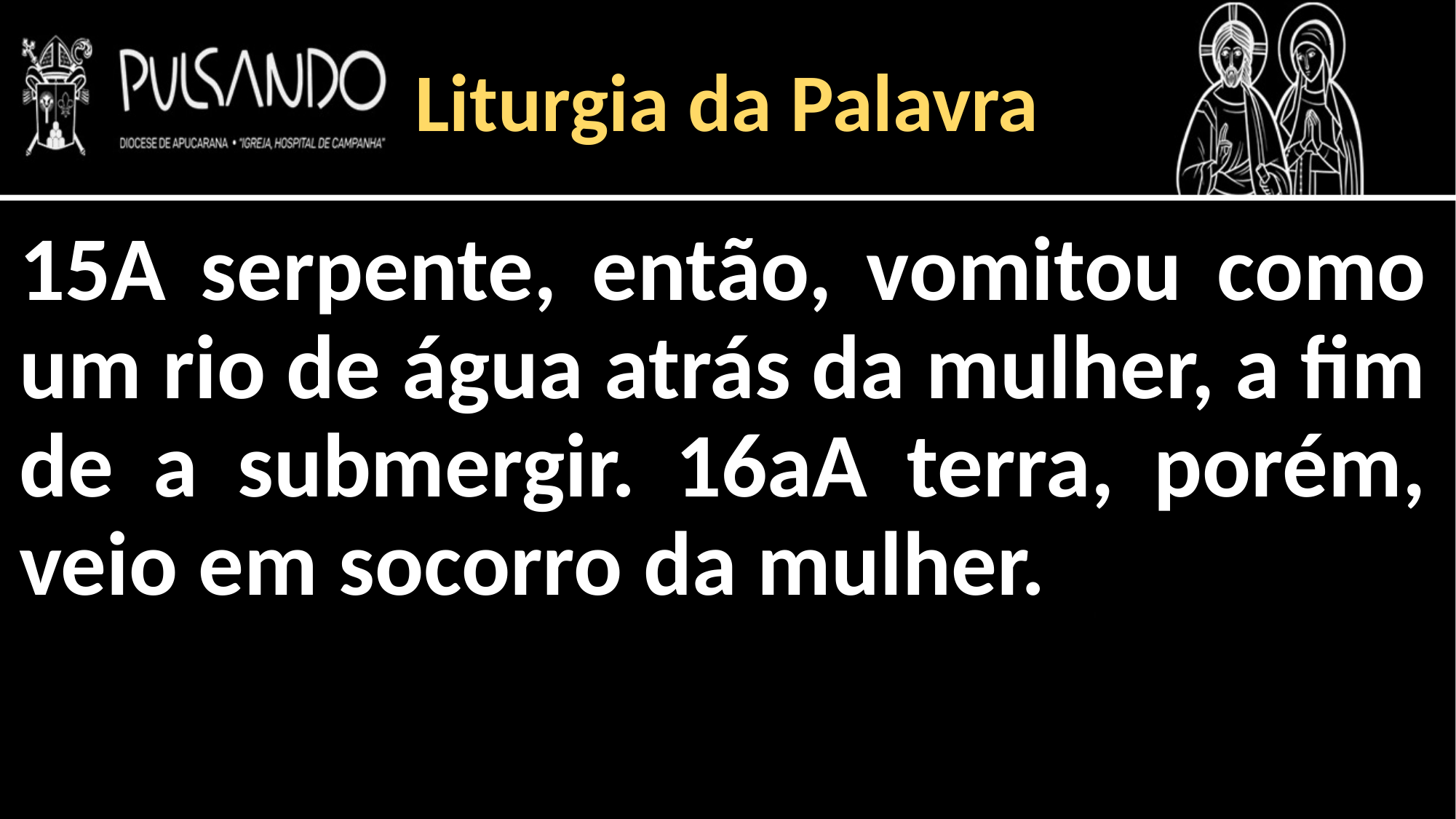

Liturgia da Palavra
15A serpente, então, vomitou como um rio de água atrás da mulher, a fim de a submergir. 16aA terra, porém, veio em socorro da mulher.